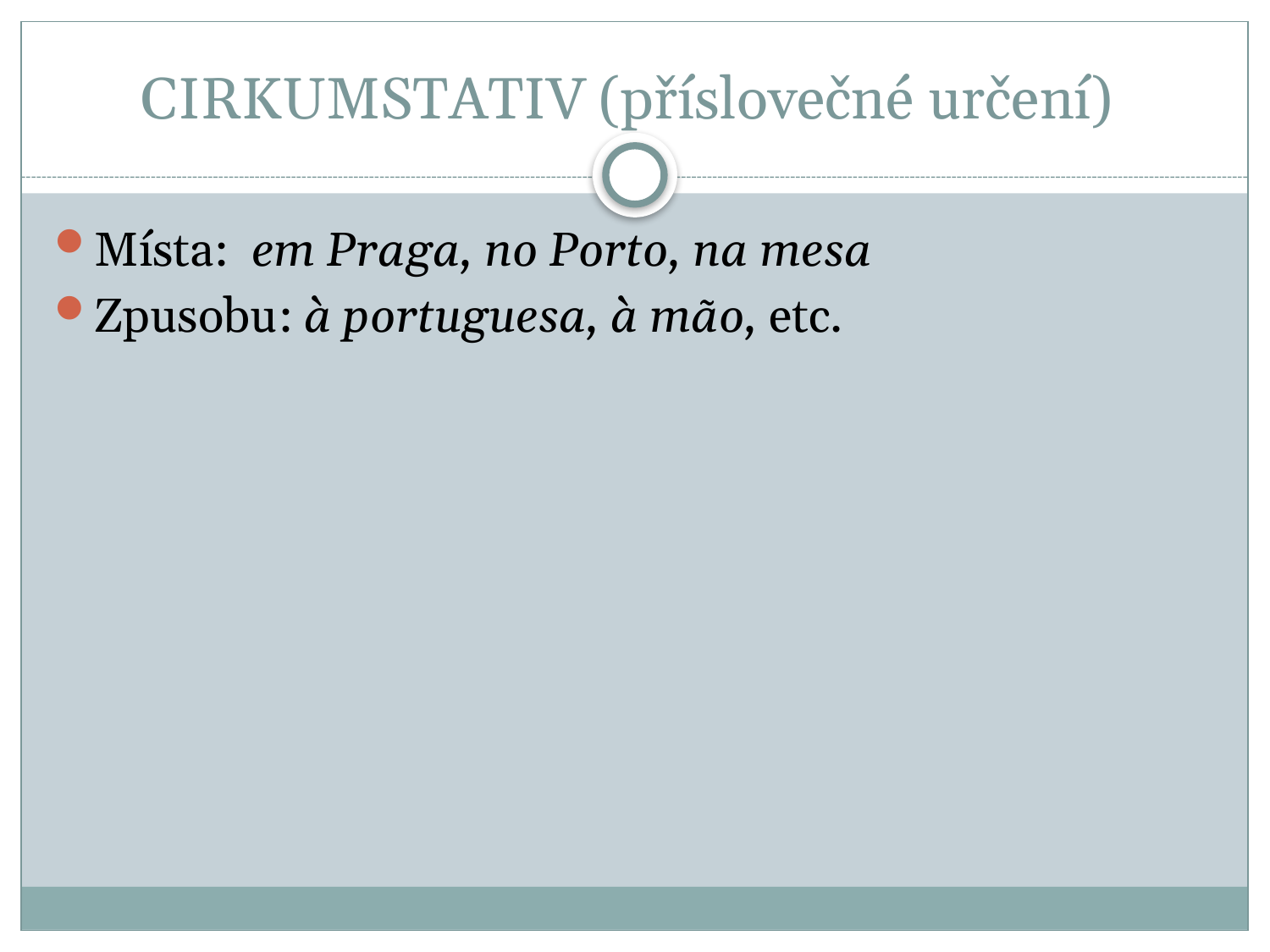

# CIRKUMSTATIV (příslovečné určení)
Místa:  em Praga, no Porto, na mesa
Zpusobu: à portuguesa, à mão, etc.